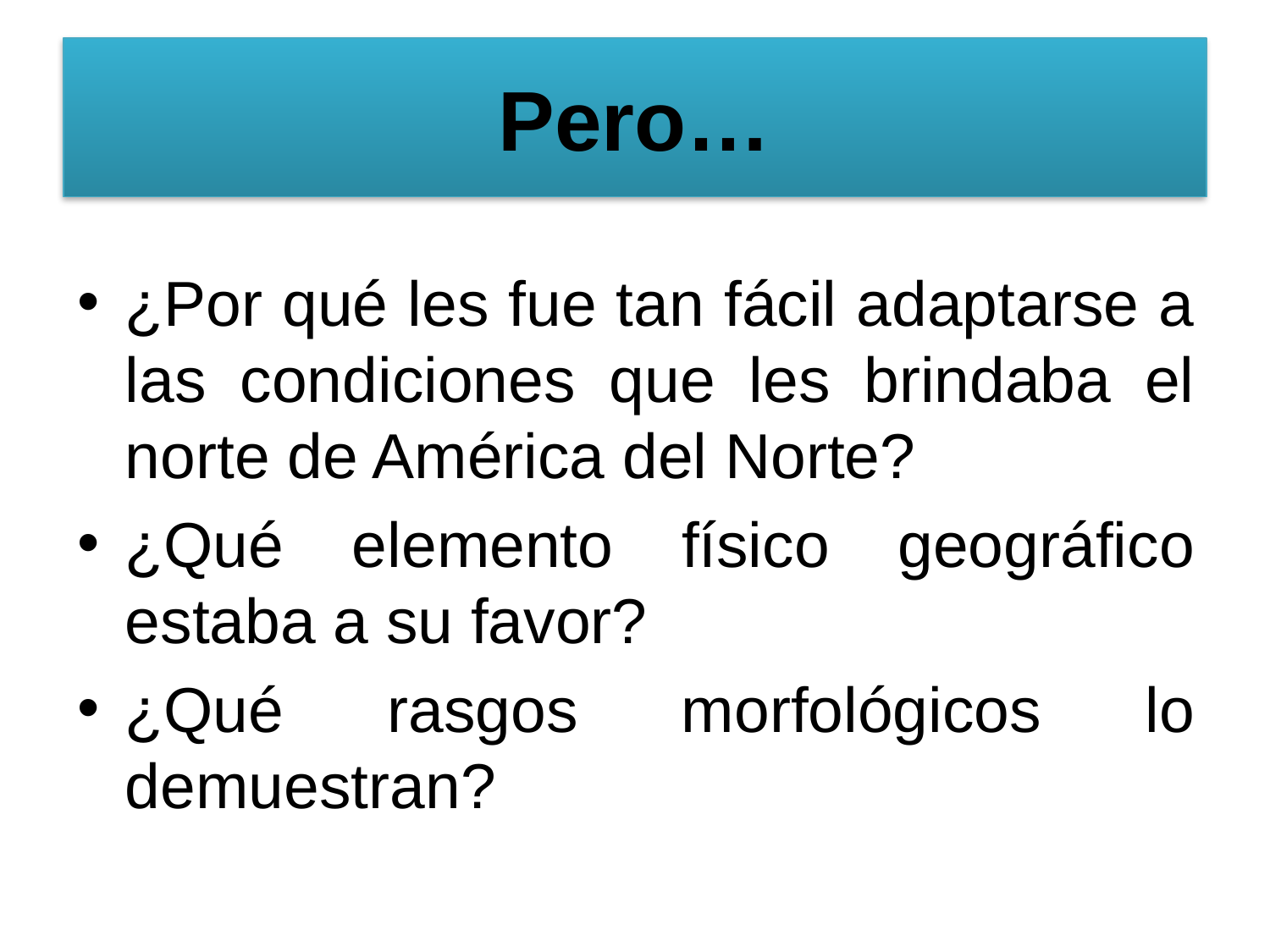

# Pero…
¿Por qué les fue tan fácil adaptarse a las condiciones que les brindaba el norte de América del Norte?
¿Qué elemento físico geográfico estaba a su favor?
¿Qué rasgos morfológicos lo demuestran?